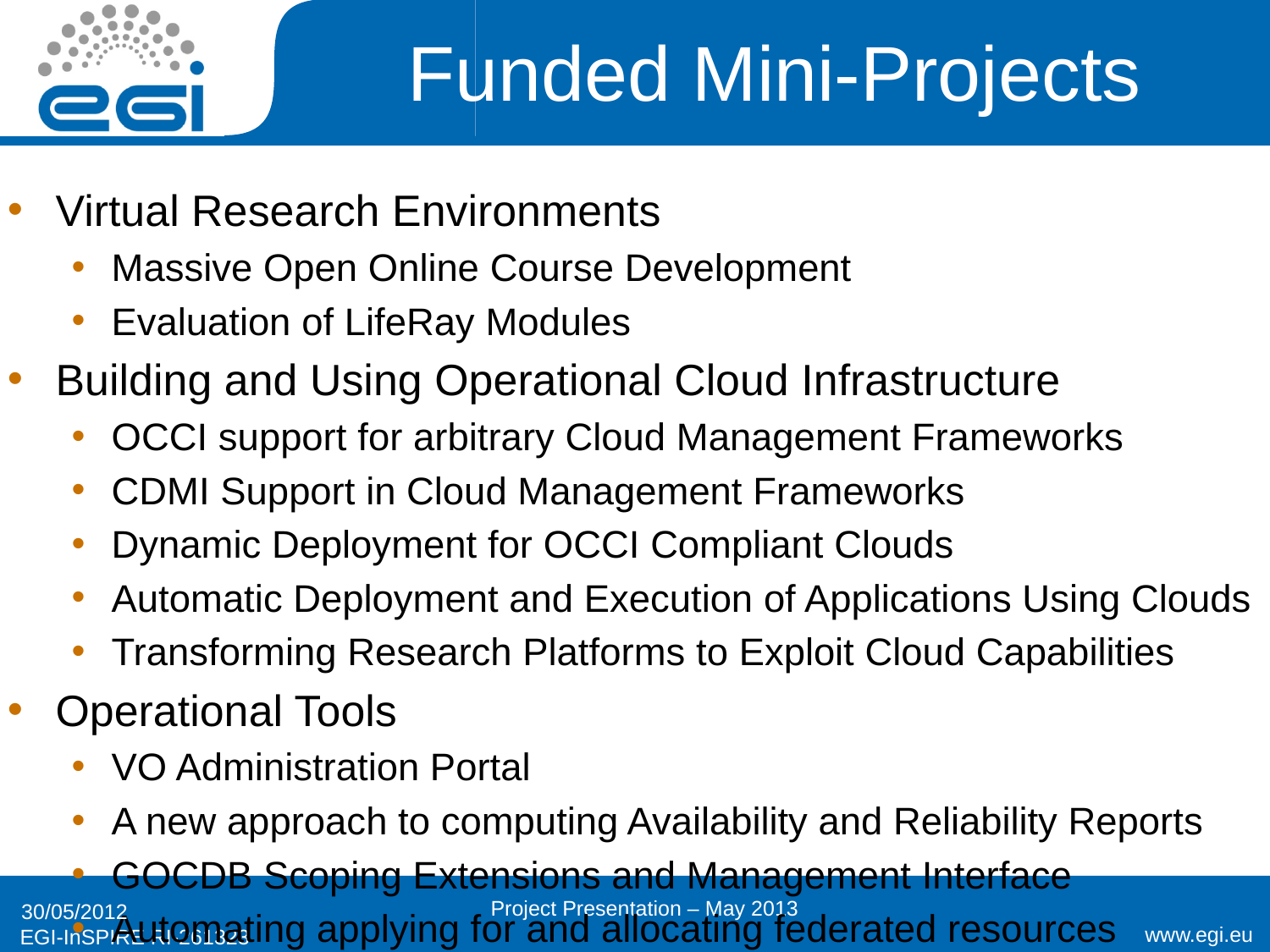

# Funded Mini-Projects
Virtual Research Environments
Massive Open Online Course Development
Evaluation of LifeRay Modules
Building and Using Operational Cloud Infrastructure
OCCI support for arbitrary Cloud Management Frameworks
CDMI Support in Cloud Management Frameworks
Dynamic Deployment for OCCI Compliant Clouds
Automatic Deployment and Execution of Applications Using Clouds
Transforming Research Platforms to Exploit Cloud Capabilities
Operational Tools
VO Administration Portal
A new approach to computing Availability and Reliability Reports
GOCDB Scoping Extensions and Management Interface
Automating applying for and allocating federated resources
Project Presentation – May 2013
30/05/2012